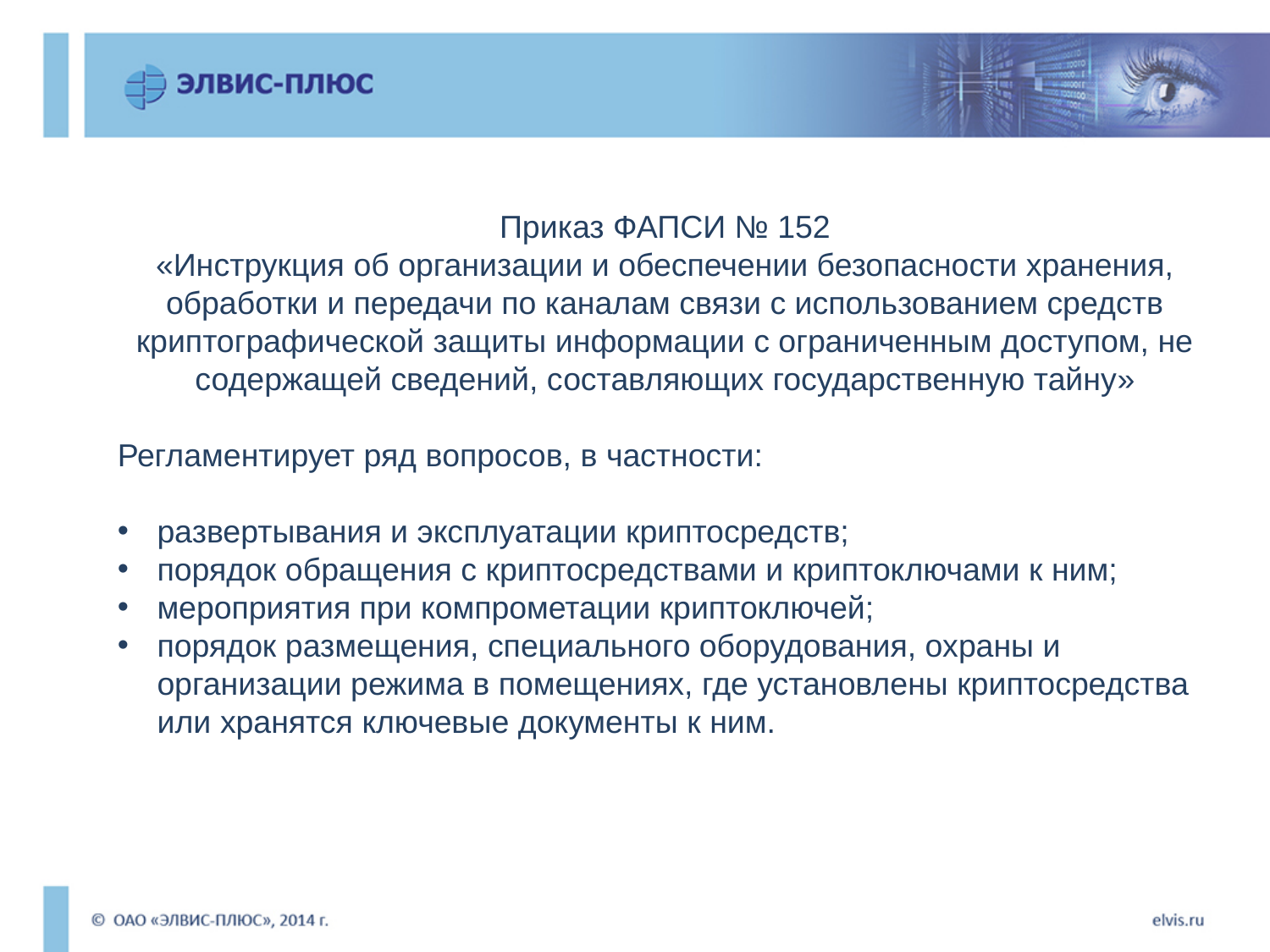

Приказ ФАПСИ № 152
«Инструкция об организации и обеспечении безопасности хранения, обработки и передачи по каналам связи с использованием средств криптографической защиты информации с ограниченным доступом, не содержащей сведений, составляющих государственную тайну»

Регламентирует ряд вопросов, в частности:

развертывания и эксплуатации криптосредств;
порядок обращения с криптосредствами и криптоключами к ним;
мероприятия при компрометации криптоключей;
порядок размещения, специального оборудования, охраны и организации режима в помещениях, где установлены криптосредства или хранятся ключевые документы к ним.